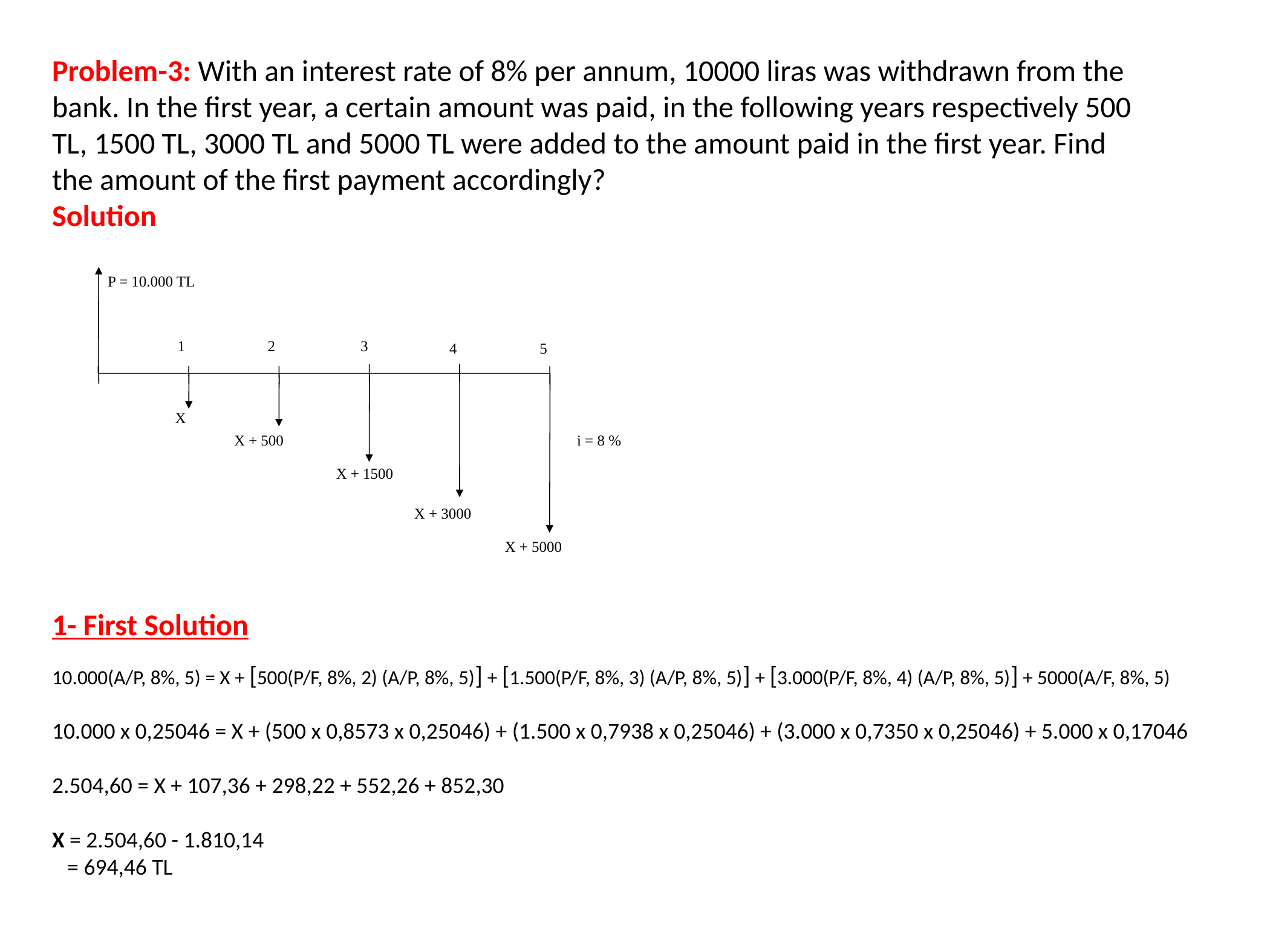

Problem-3: With an interest rate of 8% per annum, 10000 liras was withdrawn from the bank. In the first year, a certain amount was paid, in the following years respectively 500 TL, 1500 TL, 3000 TL and 5000 TL were added to the amount paid in the first year. Find the amount of the first payment accordingly?
Solution

P = 10.000 TL
1
2
3
4
5
X
X + 500
i = 8 %
X + 1500
X + 3000
X + 5000
1- First Solution
10.000(A/P, 8%, 5) = X + [500(P/F, 8%, 2) (A/P, 8%, 5)] + [1.500(P/F, 8%, 3) (A/P, 8%, 5)] + [3.000(P/F, 8%, 4) (A/P, 8%, 5)] + 5000(A/F, 8%, 5)

10.000 x 0,25046 = X + (500 x 0,8573 x 0,25046) + (1.500 x 0,7938 x 0,25046) + (3.000 x 0,7350 x 0,25046) + 5.000 x 0,17046

2.504,60 = X + 107,36 + 298,22 + 552,26 + 852,30
X = 2.504,60 - 1.810,14
   = 694,46 TL